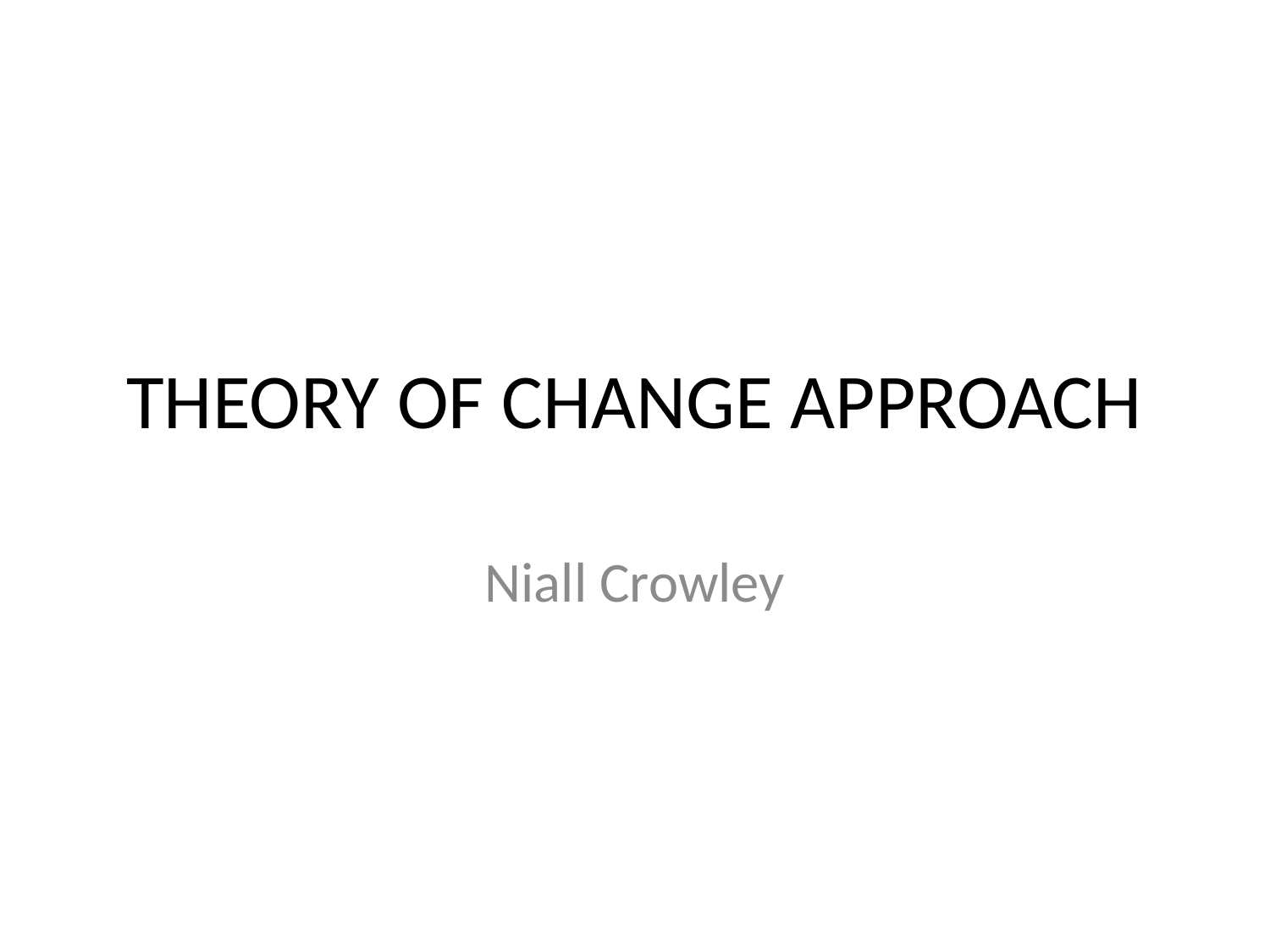

# THEORY OF CHANGE APPROACH
Niall Crowley